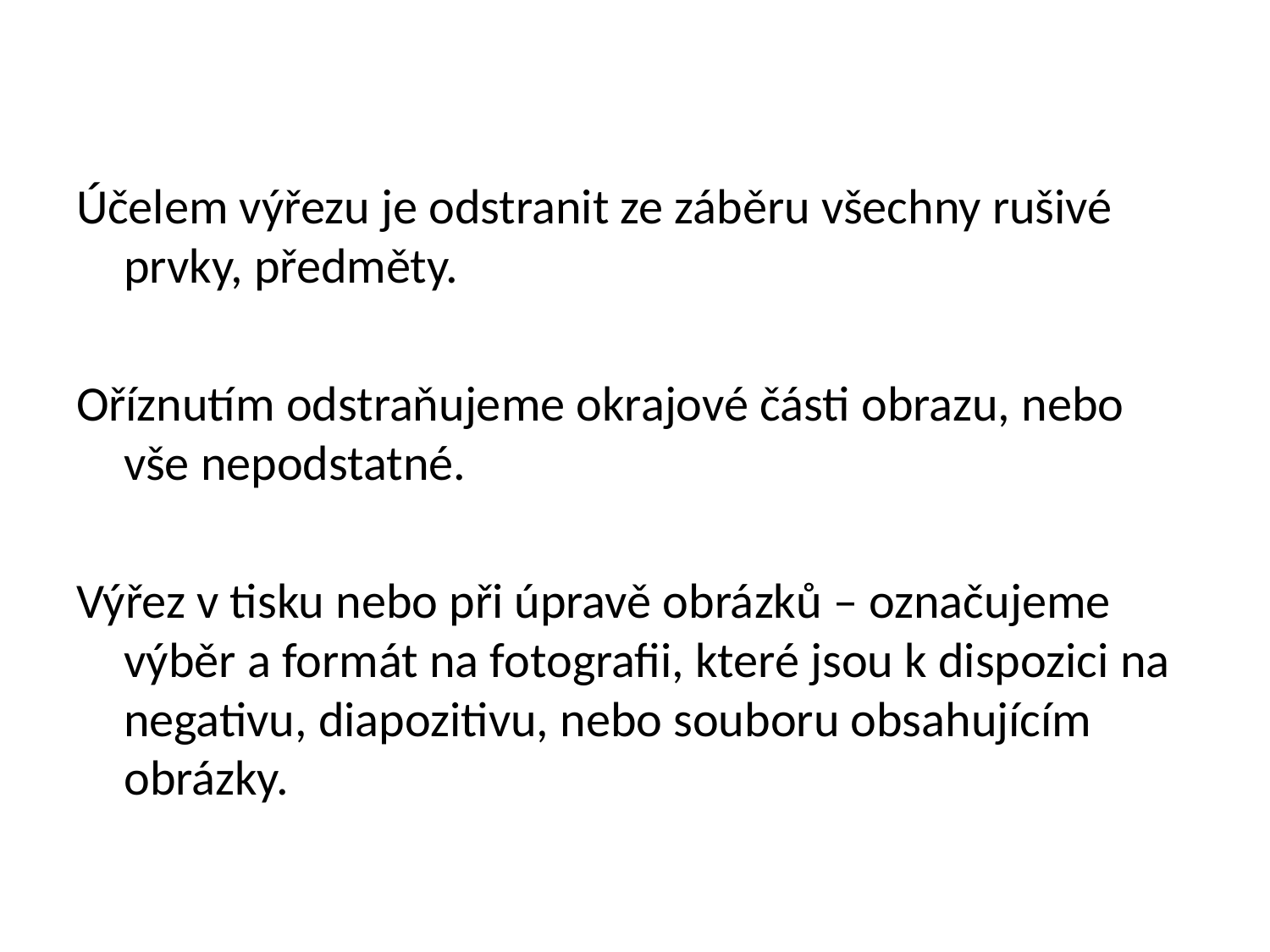

Účelem výřezu je odstranit ze záběru všechny rušivé prvky, předměty.

Oříznutím odstraňujeme okrajové části obrazu, nebo vše nepodstatné.

Výřez v tisku nebo při úpravě obrázků – označujeme výběr a formát na fotografii, které jsou k dispozici na negativu, diapozitivu, nebo souboru obsahujícím obrázky.